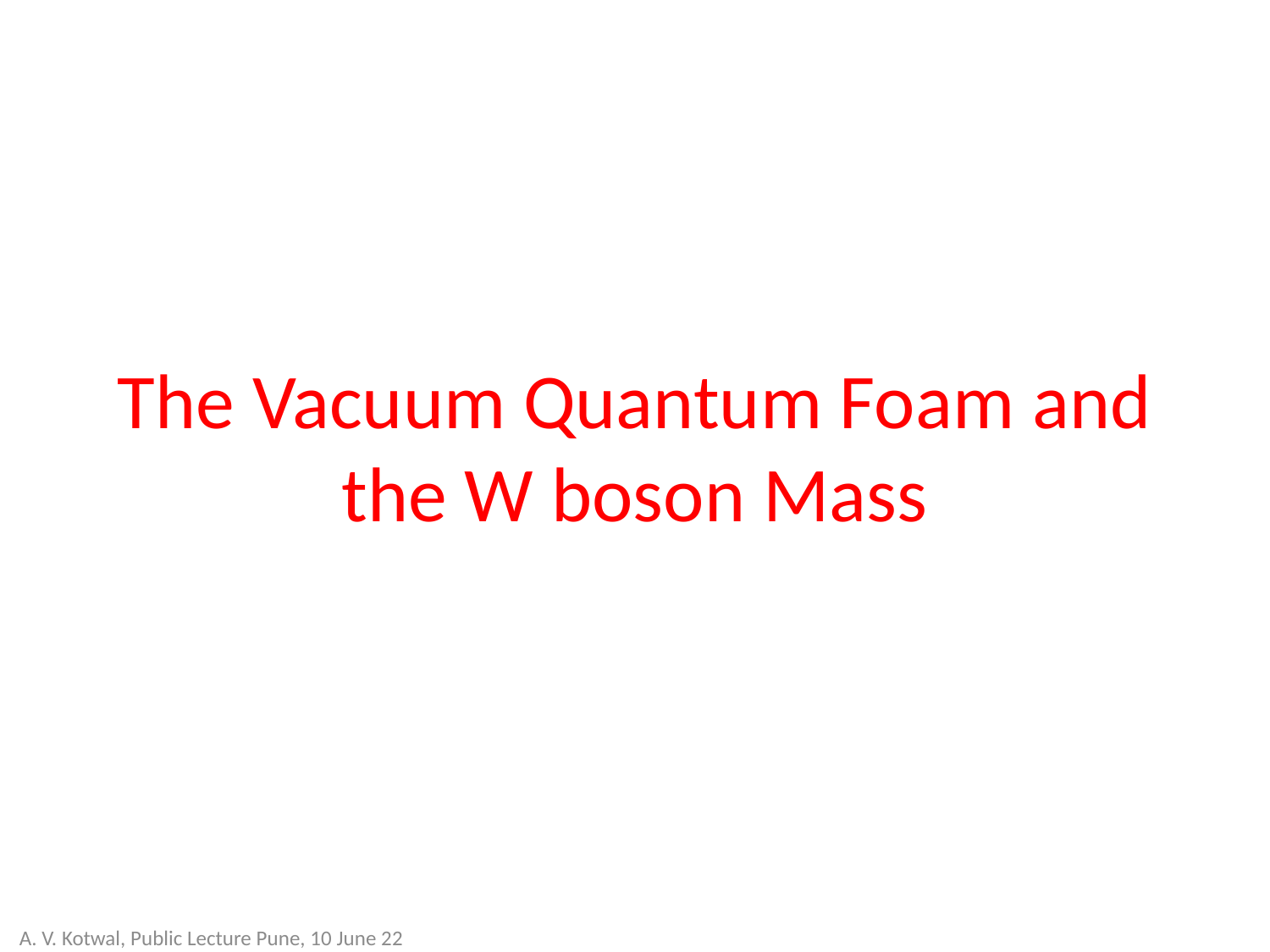

# The Vacuum Quantum Foam and the W boson Mass
A. V. Kotwal, Public Lecture Pune, 10 June 22